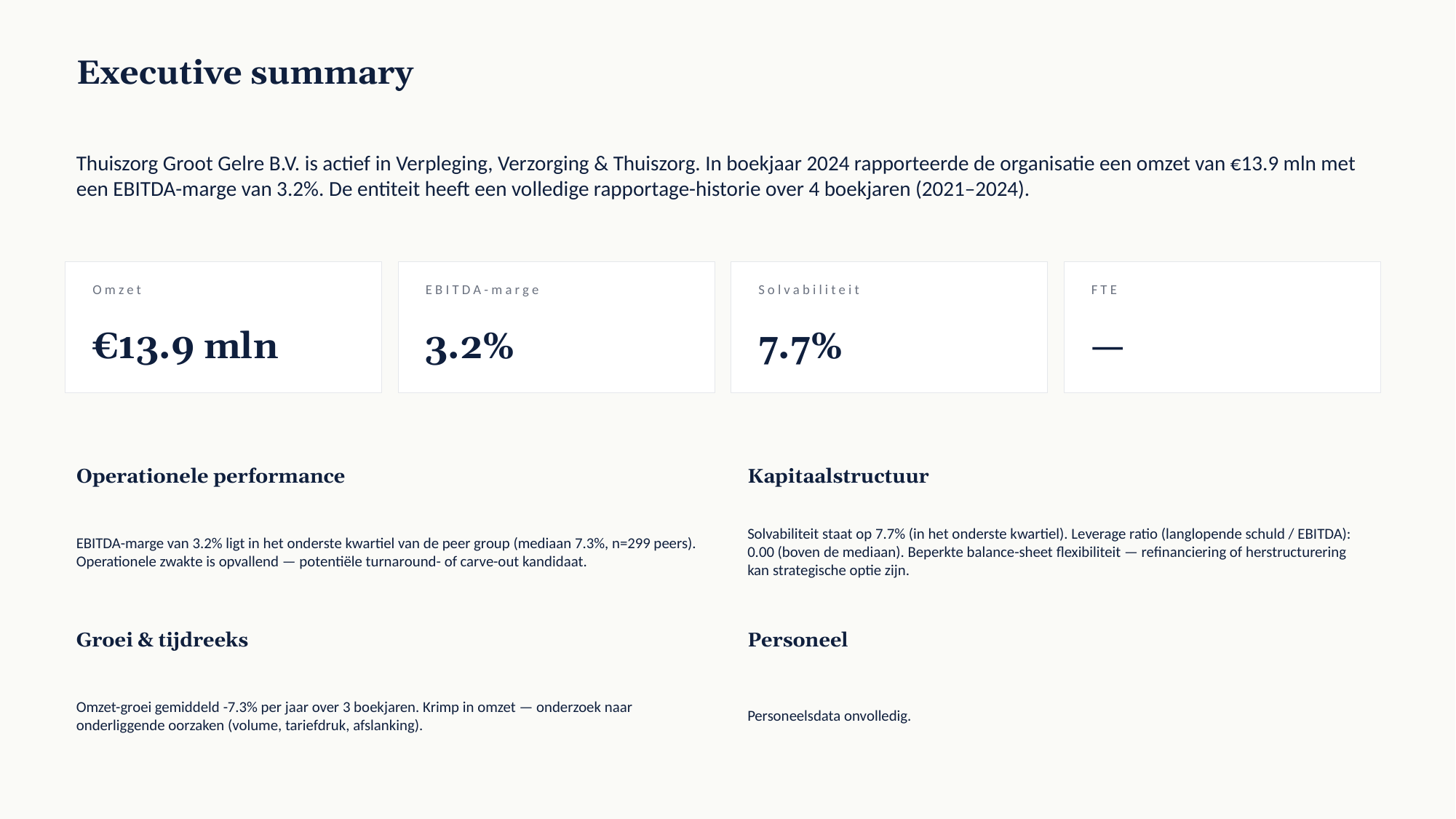

Executive summary
Thuiszorg Groot Gelre B.V. is actief in Verpleging, Verzorging & Thuiszorg. In boekjaar 2024 rapporteerde de organisatie een omzet van €13.9 mln met een EBITDA-marge van 3.2%. De entiteit heeft een volledige rapportage-historie over 4 boekjaren (2021–2024).

Omzet
EBITDA-marge
Solvabiliteit
FTE
€13.9 mln
3.2%
7.7%
—
Operationele performance
Kapitaalstructuur
EBITDA-marge van 3.2% ligt in het onderste kwartiel van de peer group (mediaan 7.3%, n=299 peers). Operationele zwakte is opvallend — potentiële turnaround- of carve-out kandidaat.
Solvabiliteit staat op 7.7% (in het onderste kwartiel). Leverage ratio (langlopende schuld / EBITDA): 0.00 (boven de mediaan). Beperkte balance-sheet flexibiliteit — refinanciering of herstructurering kan strategische optie zijn.
Groei & tijdreeks
Personeel
Omzet-groei gemiddeld -7.3% per jaar over 3 boekjaren. Krimp in omzet — onderzoek naar onderliggende oorzaken (volume, tariefdruk, afslanking).
Personeelsdata onvolledig.